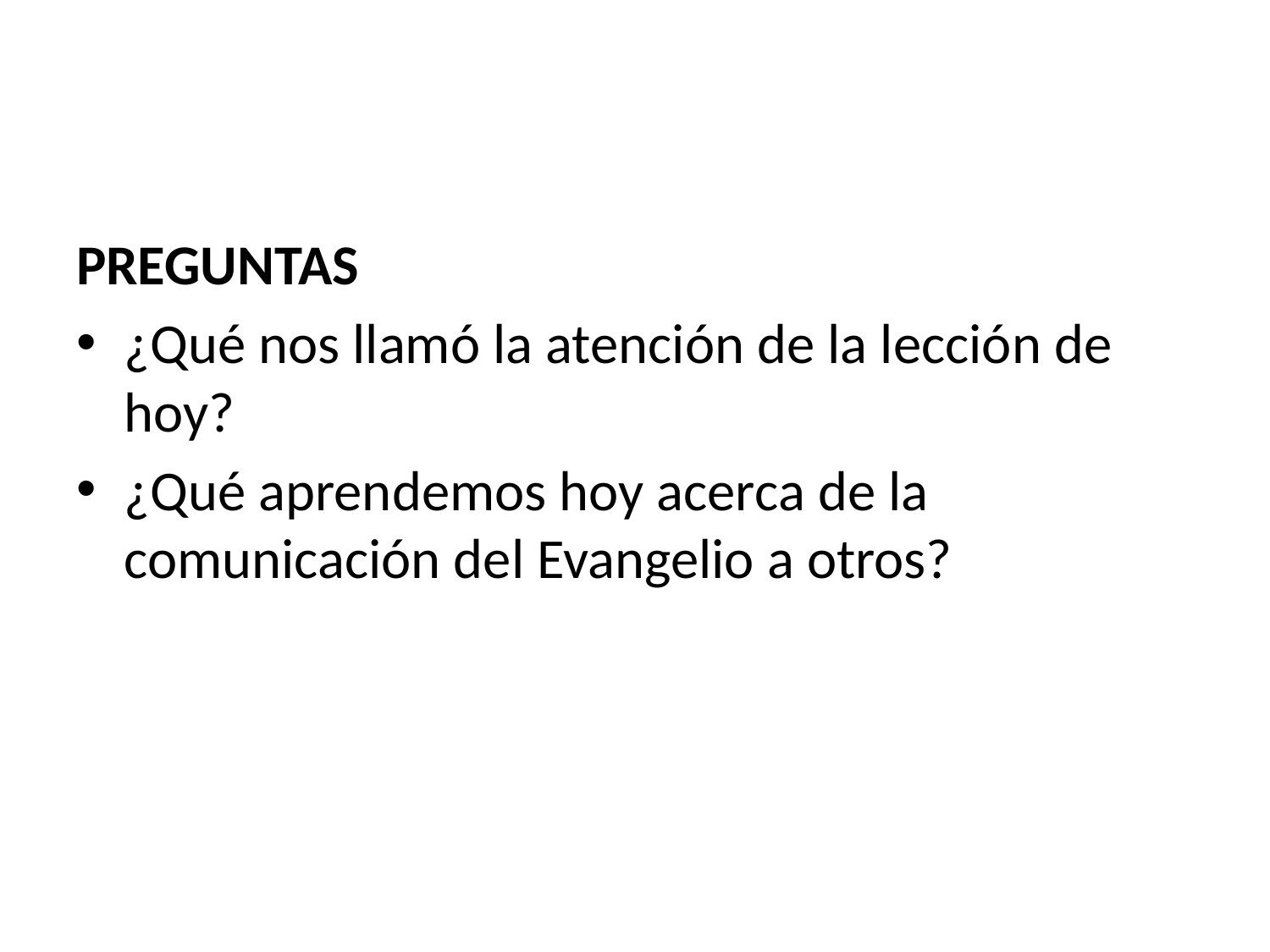

#
PREGUNTAS
¿Qué nos llamó la atención de la lección de hoy?
¿Qué aprendemos hoy acerca de la comunicación del Evangelio a otros?